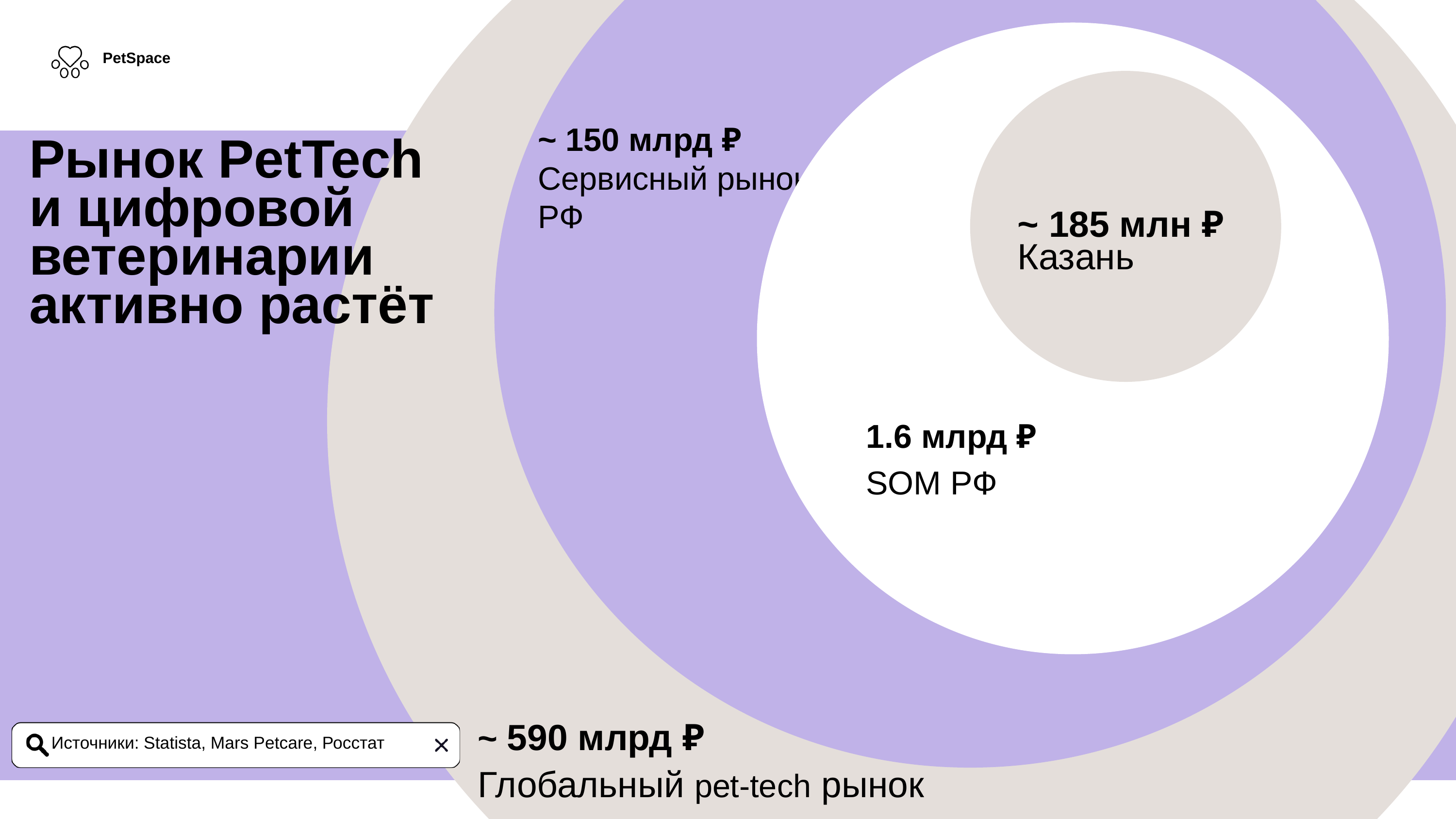

PetSpace

~ 150 млрд ₽
Сервисный рынок
РФ

Рынок PetTech и цифровой ветеринарии активно растёт
~ 185 млн ₽
Казань

1.6 млрд ₽
SOM РФ

~ 590 млрд ₽
Глобальный pet-tech рынок

Источники: Statista, Mars Petcare, Росстат